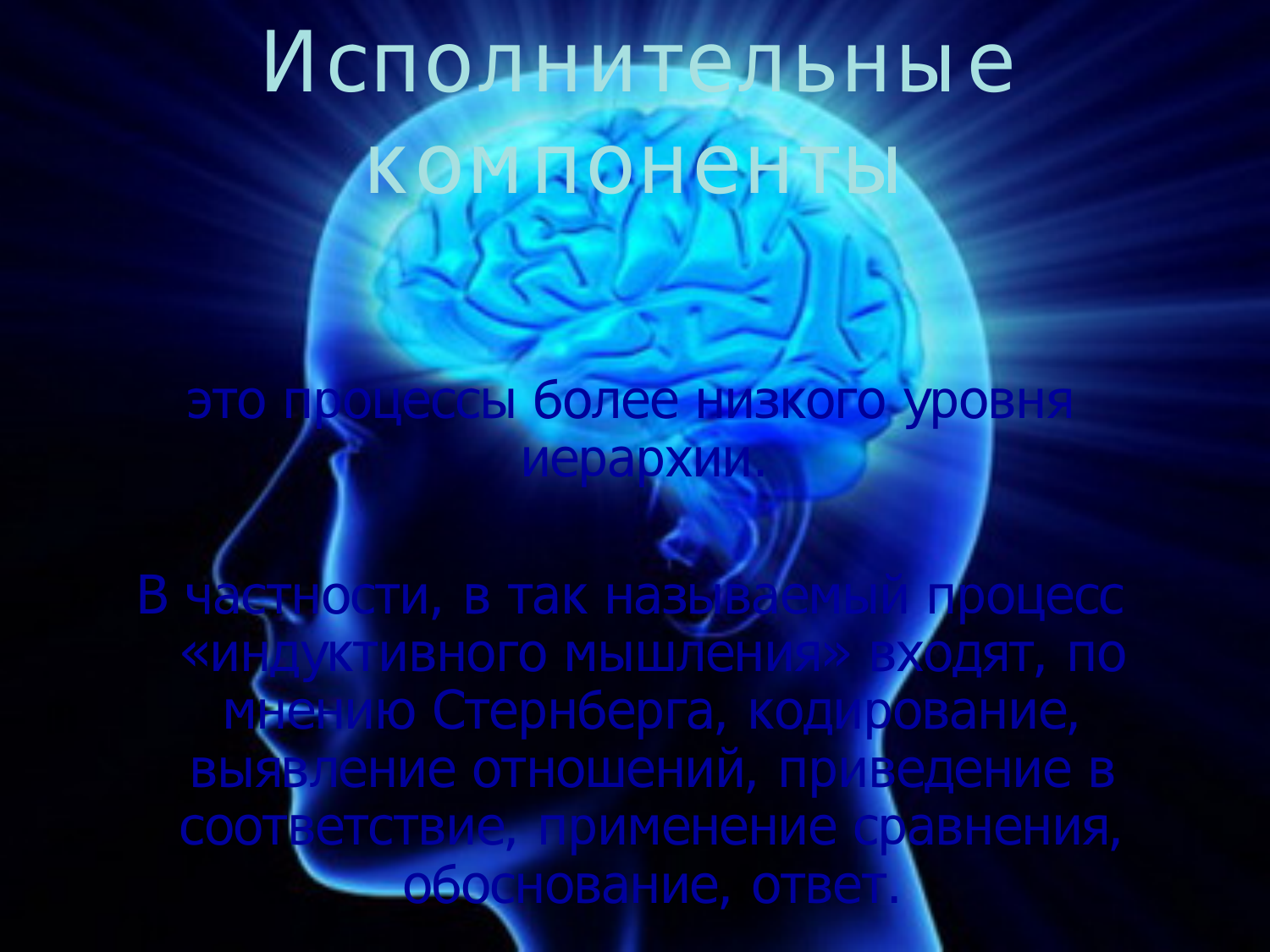

Исполнительные компоненты

это процессы более низкого уровня иерархии.

В частности, в так называемый процесс «индуктивного мышления» входят, по мнению Стернберга, кодирование, выявление отношений, приведение в соответствие, применение сравнения, обоснование, ответ.